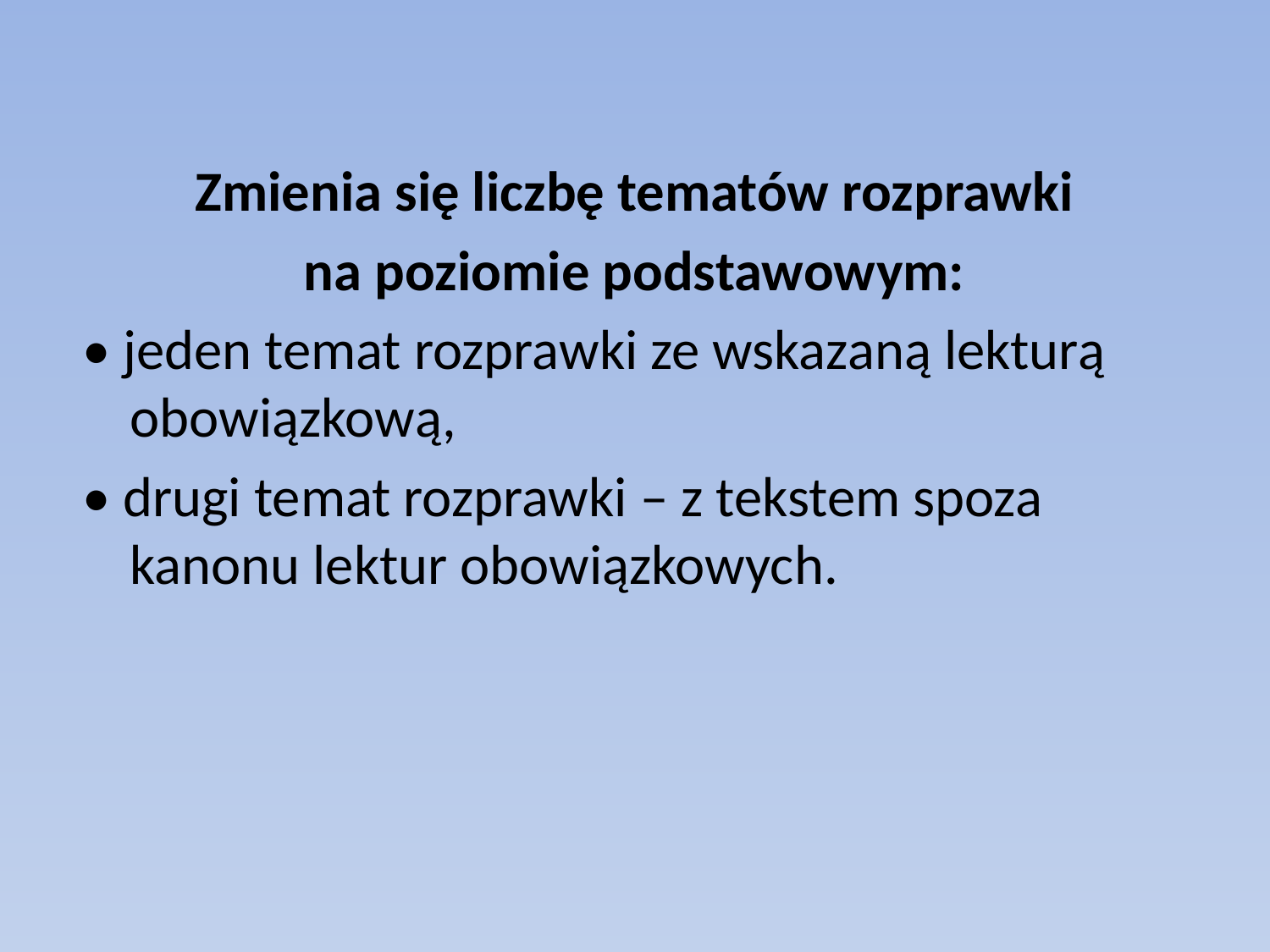

Zmienia się liczbę tematów rozprawki
na poziomie podstawowym:
• jeden temat rozprawki ze wskazaną lekturą obowiązkową,
• drugi temat rozprawki – z tekstem spoza kanonu lektur obowiązkowych.